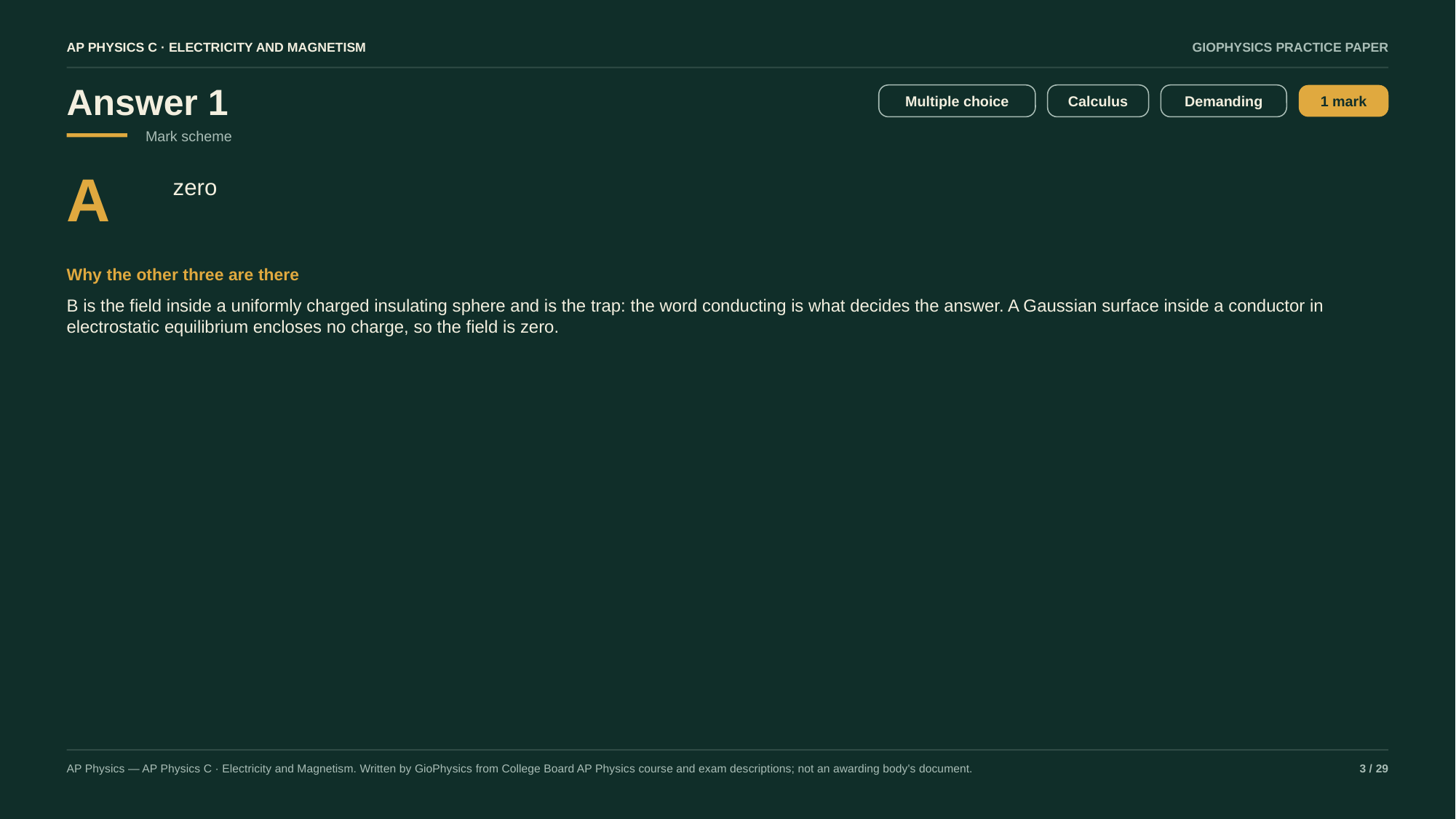

AP PHYSICS C · ELECTRICITY AND MAGNETISM
GIOPHYSICS PRACTICE PAPER

Answer 1

Multiple choice

Calculus

Demanding

1 mark
Mark scheme

A
zero
Why the other three are there
B is the field inside a uniformly charged insulating sphere and is the trap: the word conducting is what decides the answer. A Gaussian surface inside a conductor in electrostatic equilibrium encloses no charge, so the field is zero.

AP Physics — AP Physics C · Electricity and Magnetism. Written by GioPhysics from College Board AP Physics course and exam descriptions; not an awarding body's document.
3 / 29